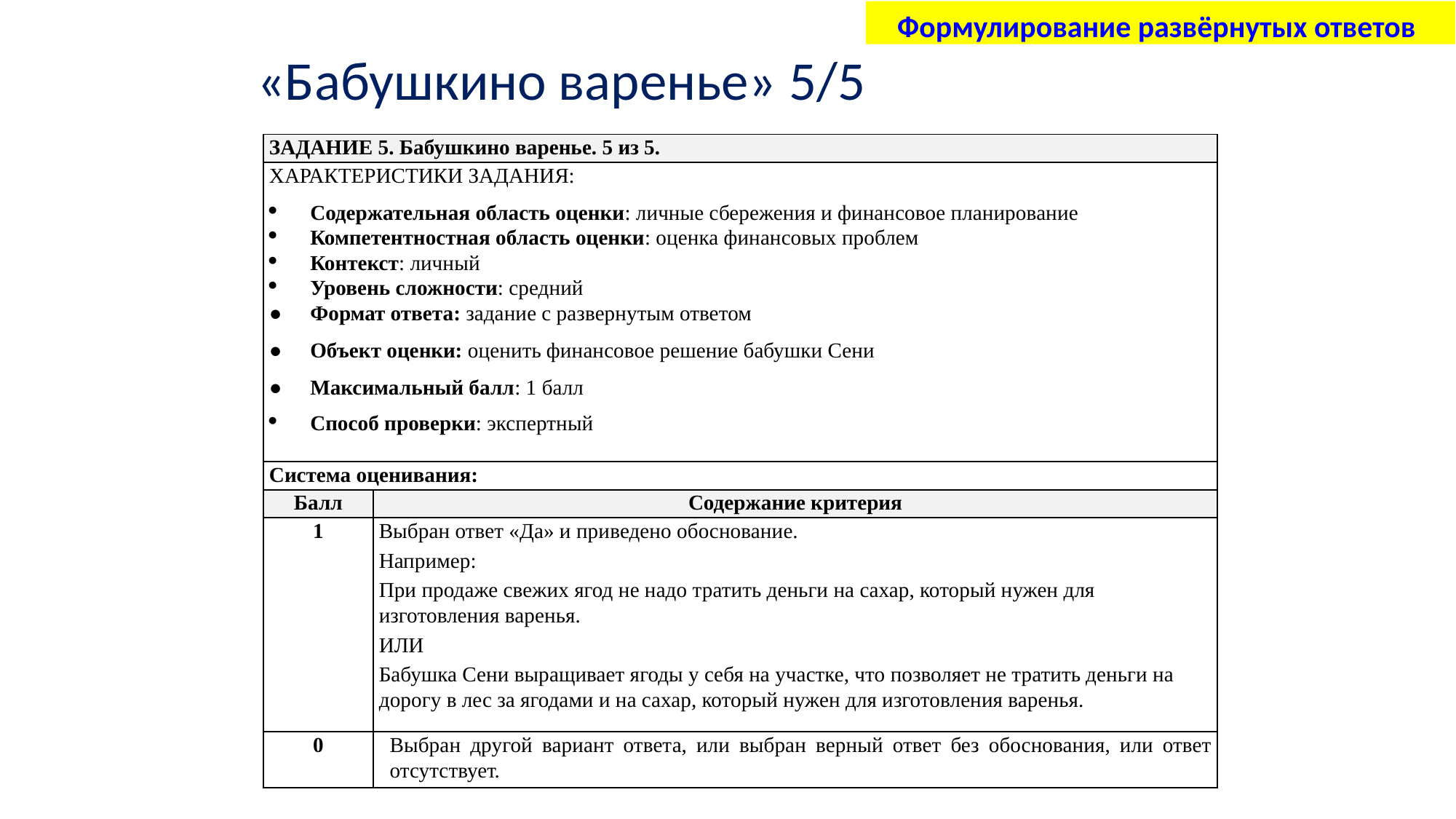

Формулирование развёрнутых ответов
# «Бабушкино варенье» 5/5
| Задание 5. Бабушкино варенье. 5 из 5. |  |
| --- | --- |
| ХАРАКТЕРИСТИКИ ЗАДАНИЯ: Содержательная область оценки: личные сбережения и финансовое планирование Компетентностная область оценки: оценка финансовых проблем Контекст: личный Уровень сложности: средний Формат ответа: задание с развернутым ответом Объект оценки: оценить финансовое решение бабушки Сени Максимальный балл: 1 балл Способ проверки: экспертный |  |
| Система оценивания: |  |
| Балл | Содержание критерия |
| 1 | Выбран ответ «Да» и приведено обоснование. Например: При продаже свежих ягод не надо тратить деньги на сахар, который нужен для изготовления варенья. ИЛИ Бабушка Сени выращивает ягоды у себя на участке, что позволяет не тратить деньги на дорогу в лес за ягодами и на сахар, который нужен для изготовления варенья. |
| 0 | Выбран другой вариант ответа, или выбран верный ответ без обоснования, или ответ отсутствует. |